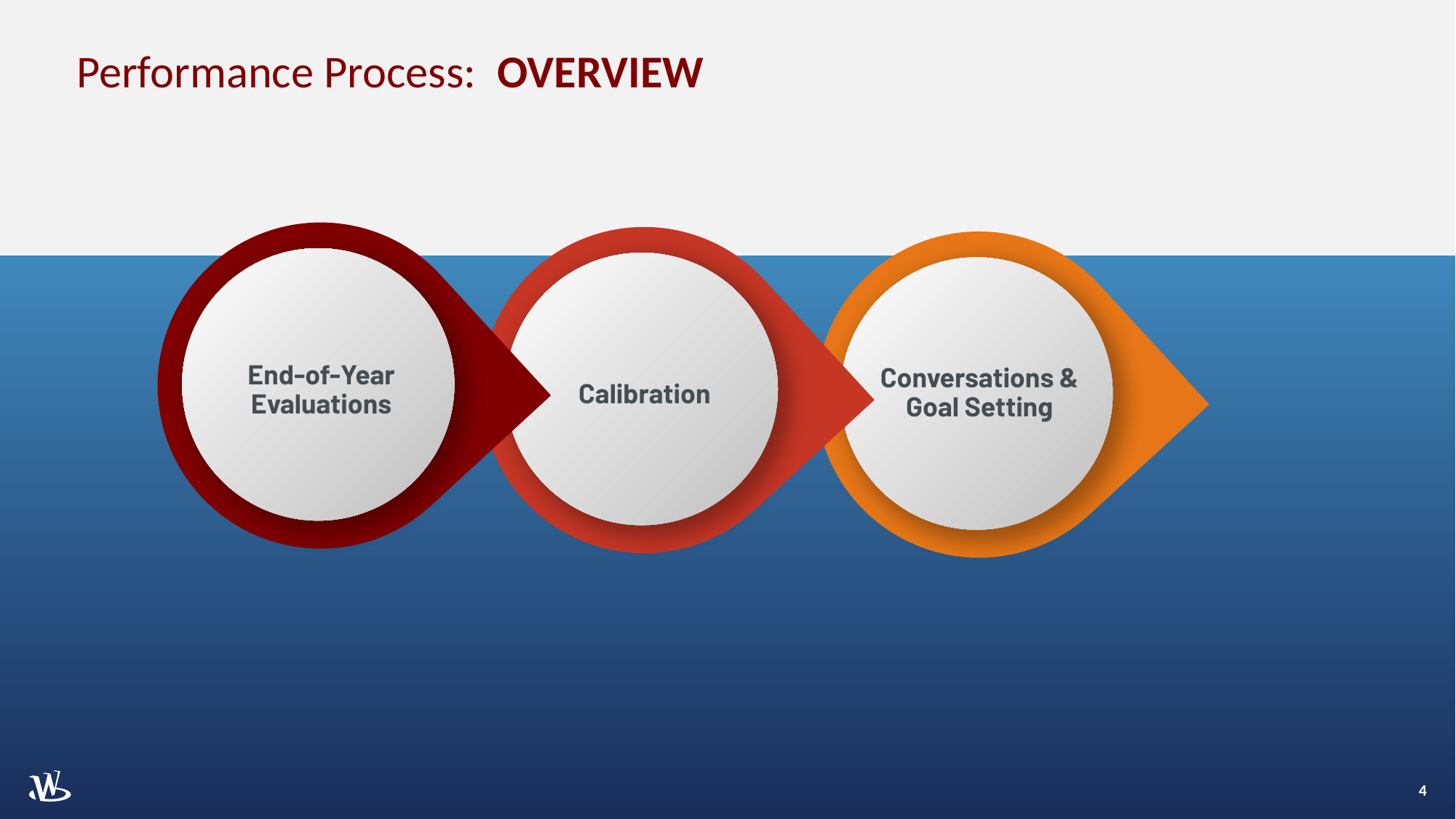

Performance Process:  OVERVIEW
a
a
a

End-of-Year Evaluations
Conversations & Goal Setting
Calibration

 4
4